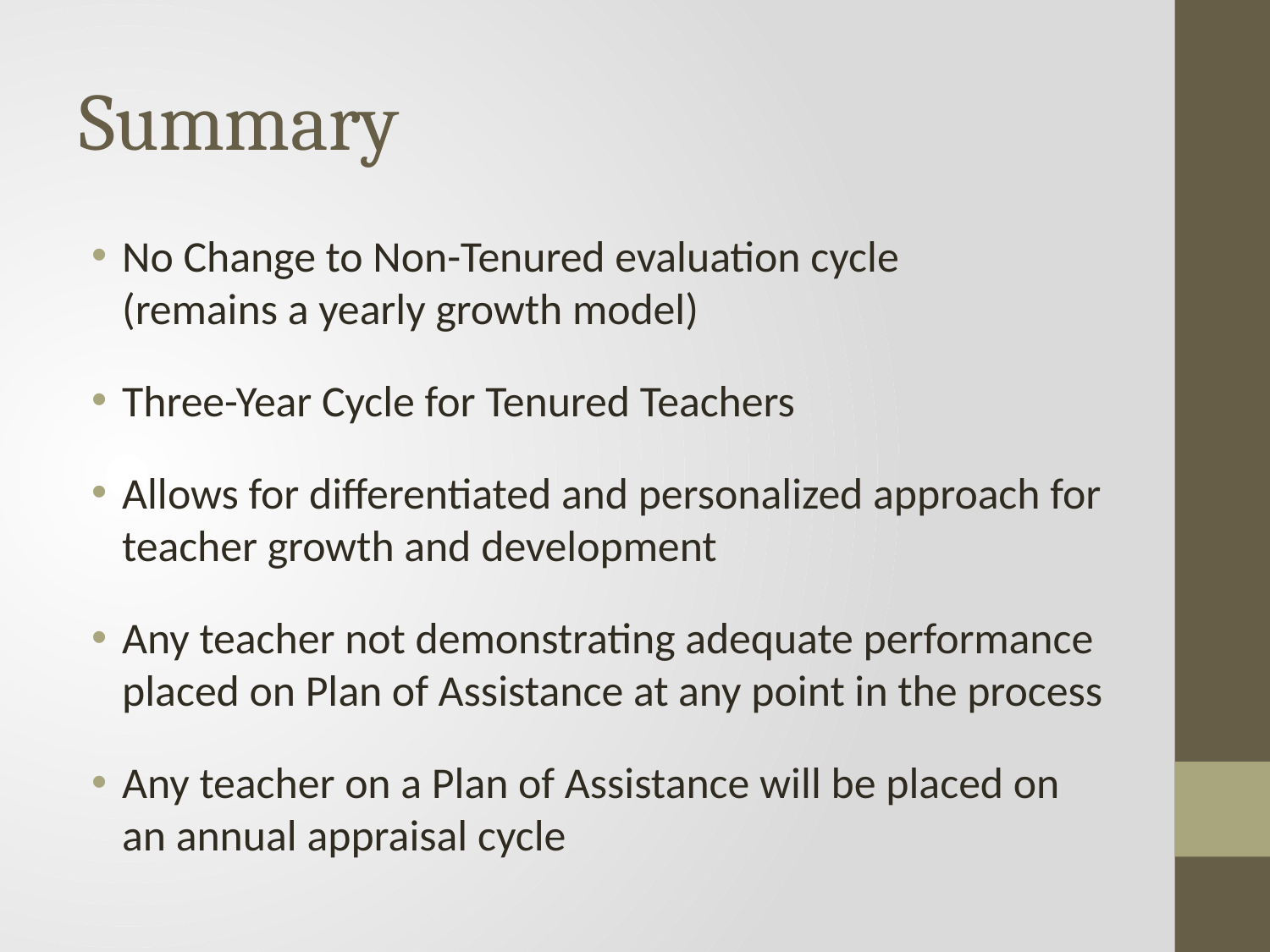

# Summary
No Change to Non-Tenured evaluation cycle                (remains a yearly growth model)

Three-Year Cycle for Tenured Teachers

Allows for differentiated and personalized approach for teacher growth and development

Any teacher not demonstrating adequate performance placed on Plan of Assistance at any point in the process

Any teacher on a Plan of Assistance will be placed on an annual appraisal cycle